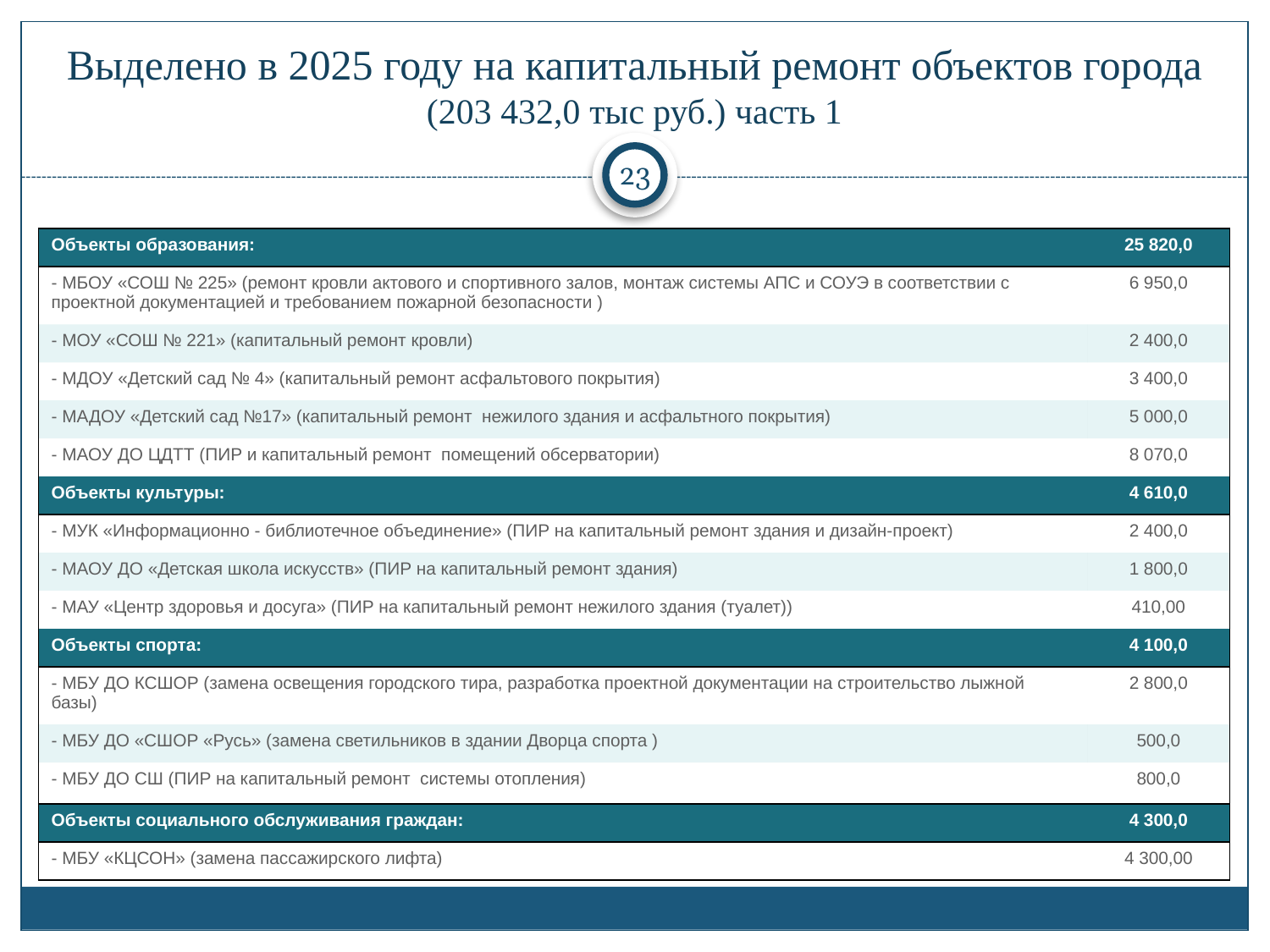

# Выделено в 2025 году на капитальный ремонт объектов города (203 432,0 тыс руб.) часть 1
23
| Объекты образования: | 25 820,0 |
| --- | --- |
| - МБОУ «СОШ № 225» (ремонт кровли актового и спортивного залов, монтаж системы АПС и СОУЭ в соответствии с проектной документацией и требованием пожарной безопасности ) | 6 950,0 |
| - МОУ «СОШ № 221» (капитальный ремонт кровли) | 2 400,0 |
| - МДОУ «Детский сад № 4» (капитальный ремонт асфальтового покрытия) | 3 400,0 |
| - МАДОУ «Детский сад №17» (капитальный ремонт нежилого здания и асфальтного покрытия) | 5 000,0 |
| - МАОУ ДО ЦДТТ (ПИР и капитальный ремонт помещений обсерватории) | 8 070,0 |
| Объекты культуры: | 4 610,0 |
| - МУК «Информационно - библиотечное объединение» (ПИР на капитальный ремонт здания и дизайн-проект) | 2 400,0 |
| - МАОУ ДО «Детская школа искусств» (ПИР на капитальный ремонт здания) | 1 800,0 |
| - МАУ «Центр здоровья и досуга» (ПИР на капитальный ремонт нежилого здания (туалет)) | 410,00 |
| Объекты спорта: | 4 100,0 |
| - МБУ ДО КСШОР (замена освещения городского тира, разработка проектной документации на строительство лыжной базы) | 2 800,0 |
| - МБУ ДО «СШОР «Русь» (замена светильников в здании Дворца спорта ) | 500,0 |
| - МБУ ДО СШ (ПИР на капитальный ремонт системы отопления) | 800,0 |
| Объекты социального обслуживания граждан: | 4 300,0 |
| - МБУ «КЦСОН» (замена пассажирского лифта) | 4 300,00 |